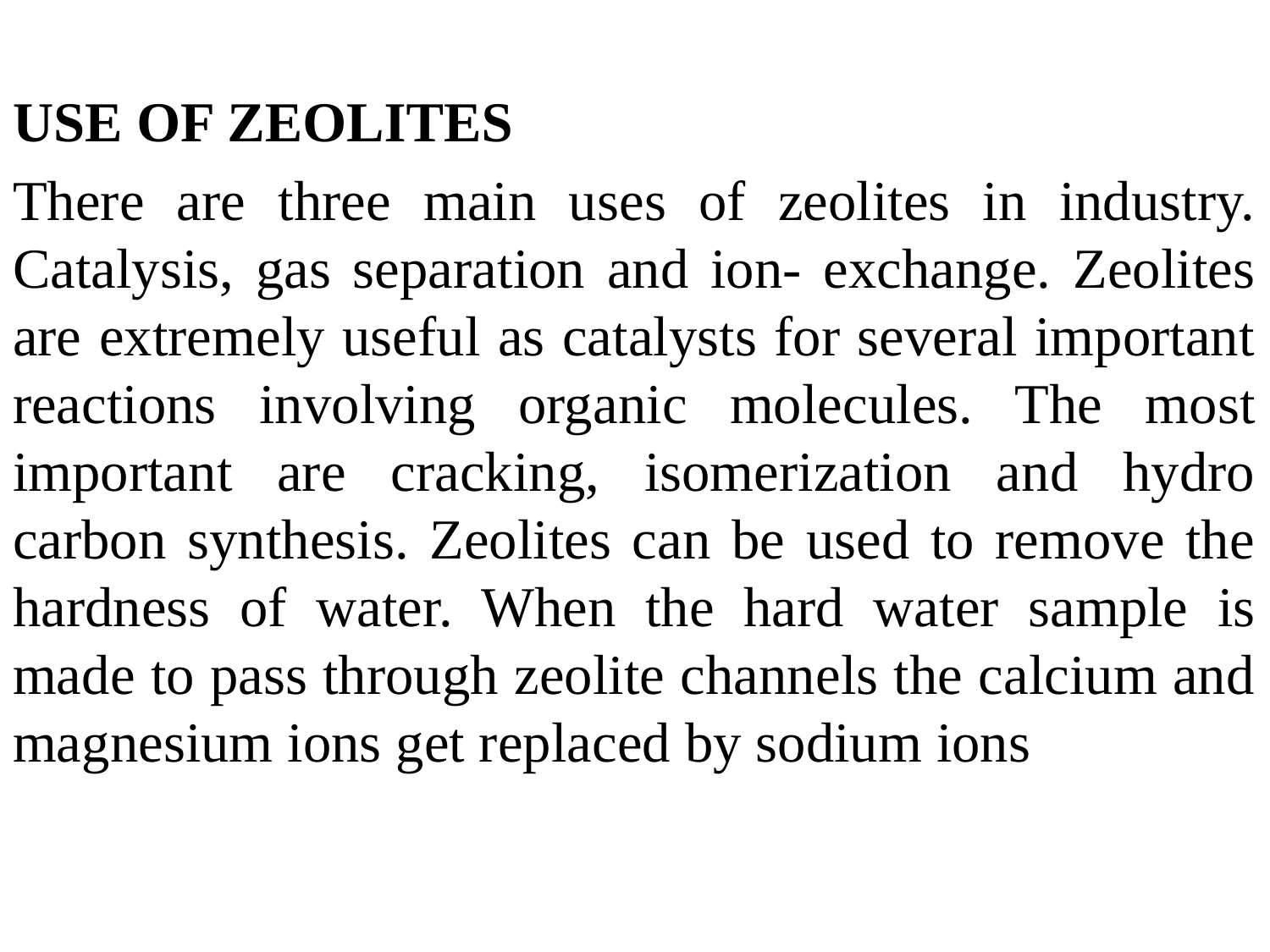

USE OF ZEOLITES
There are three main uses of zeolites in industry. Catalysis, gas separation and ion- exchange. Zeolites are extremely useful as catalysts for several important reactions involving organic molecules. The most important are cracking, isomerization and hydro carbon synthesis. Zeolites can be used to remove the hardness of water. When the hard water sample is made to pass through zeolite channels the calcium and magnesium ions get replaced by sodium ions